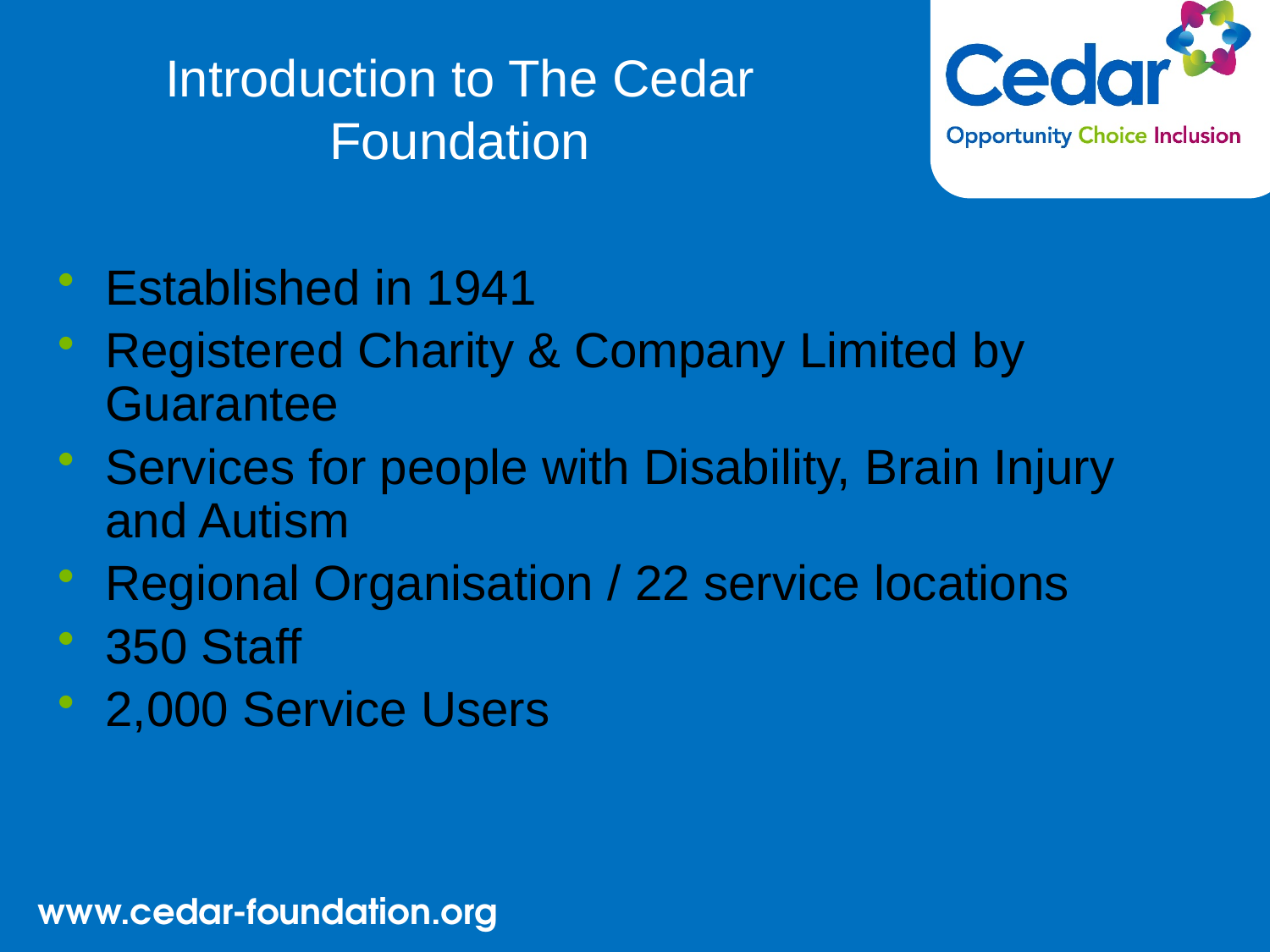

# Introduction to The Cedar Foundation
Established in 1941
Registered Charity & Company Limited by Guarantee
Services for people with Disability, Brain Injury and Autism
Regional Organisation / 22 service locations
350 Staff
2,000 Service Users